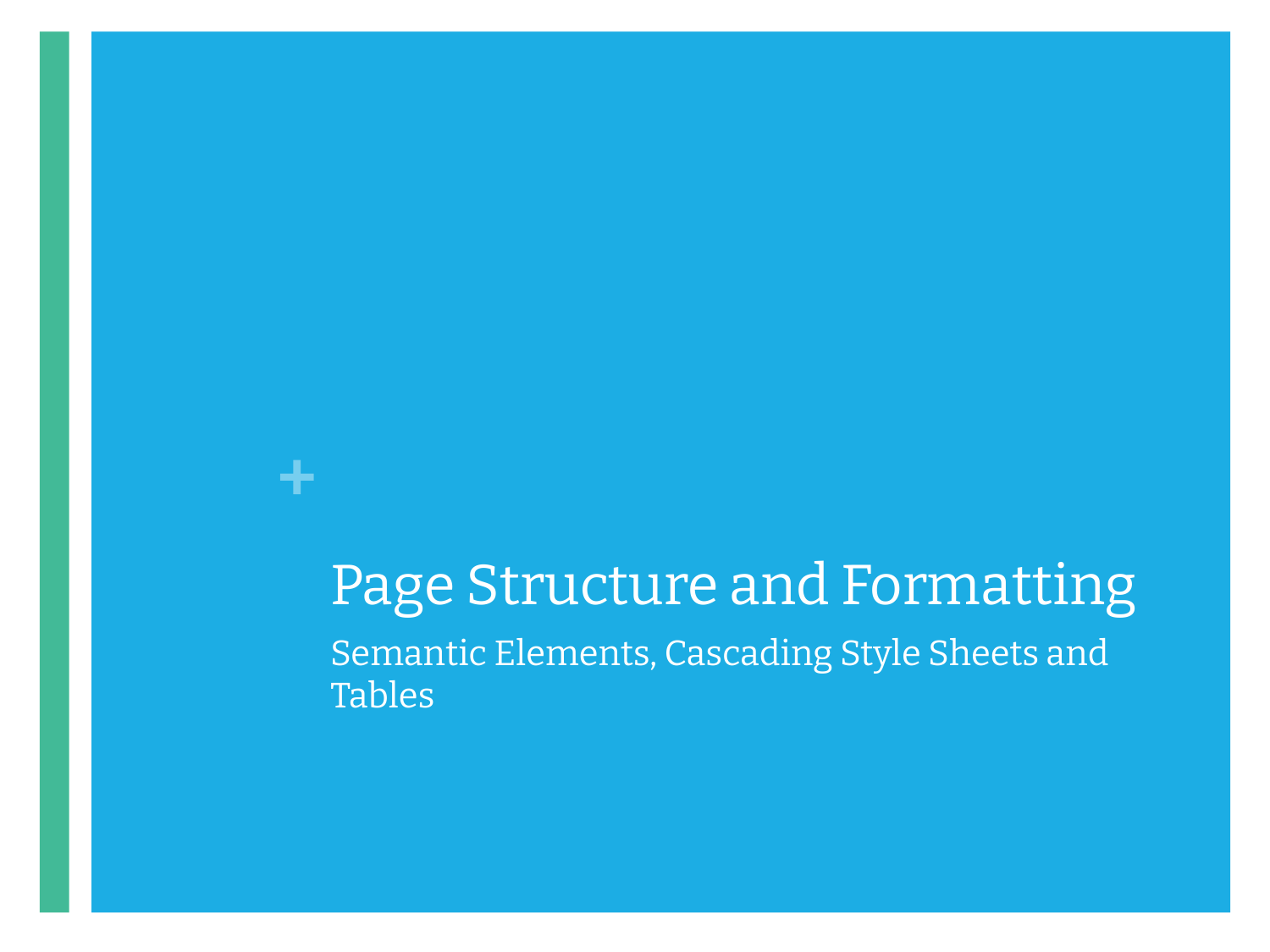

# Page Structure and Formatting
Semantic Elements, Cascading Style Sheets and Tables